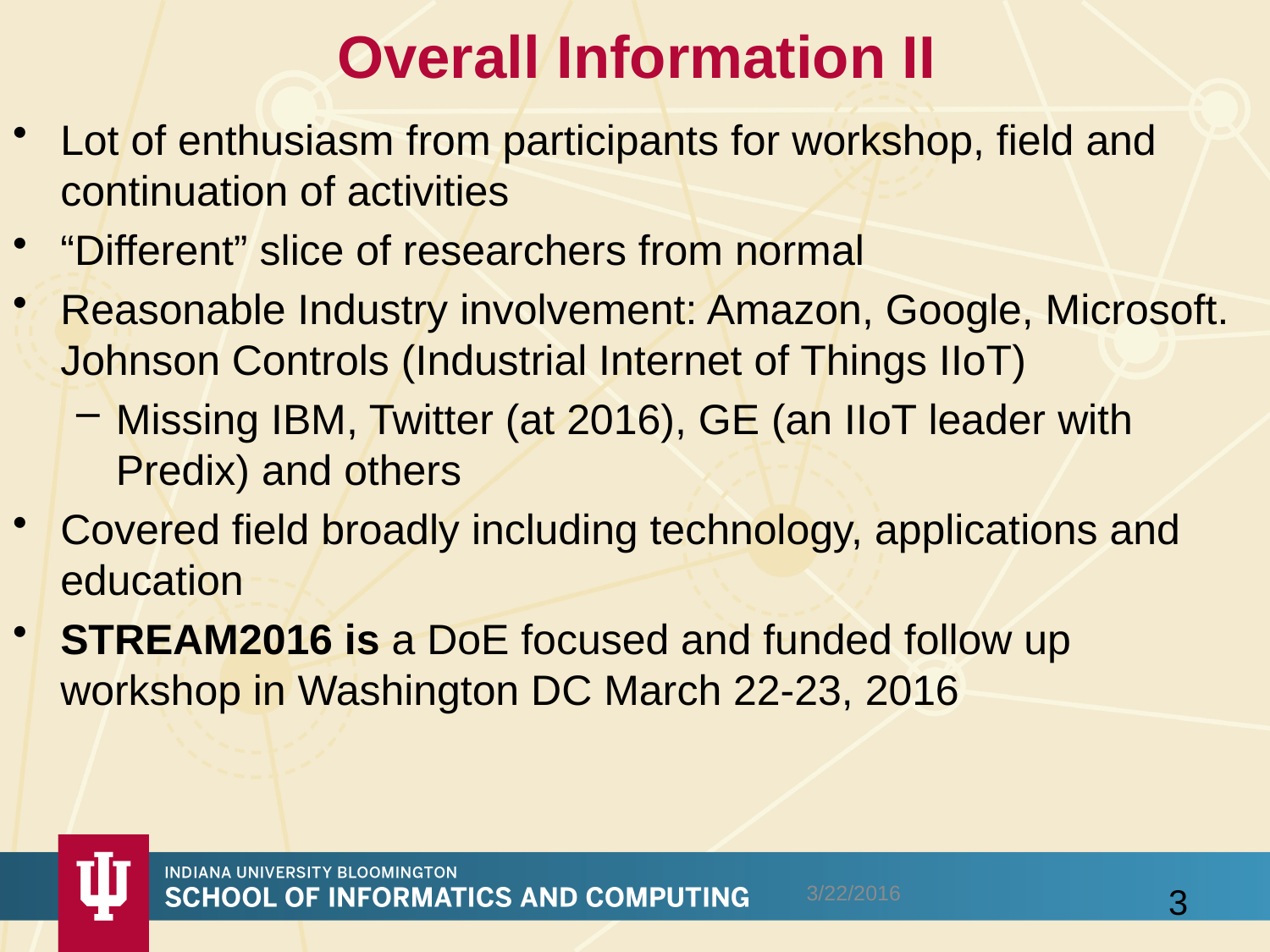

# Overall Information II
Lot of enthusiasm from participants for workshop, field and continuation of activities
“Different” slice of researchers from normal
Reasonable Industry involvement: Amazon, Google, Microsoft. Johnson Controls (Industrial Internet of Things IIoT)
Missing IBM, Twitter (at 2016), GE (an IIoT leader with Predix) and others
Covered field broadly including technology, applications and education
STREAM2016 is a DoE focused and funded follow up workshop in Washington DC March 22-23, 2016

3/22/2016
3